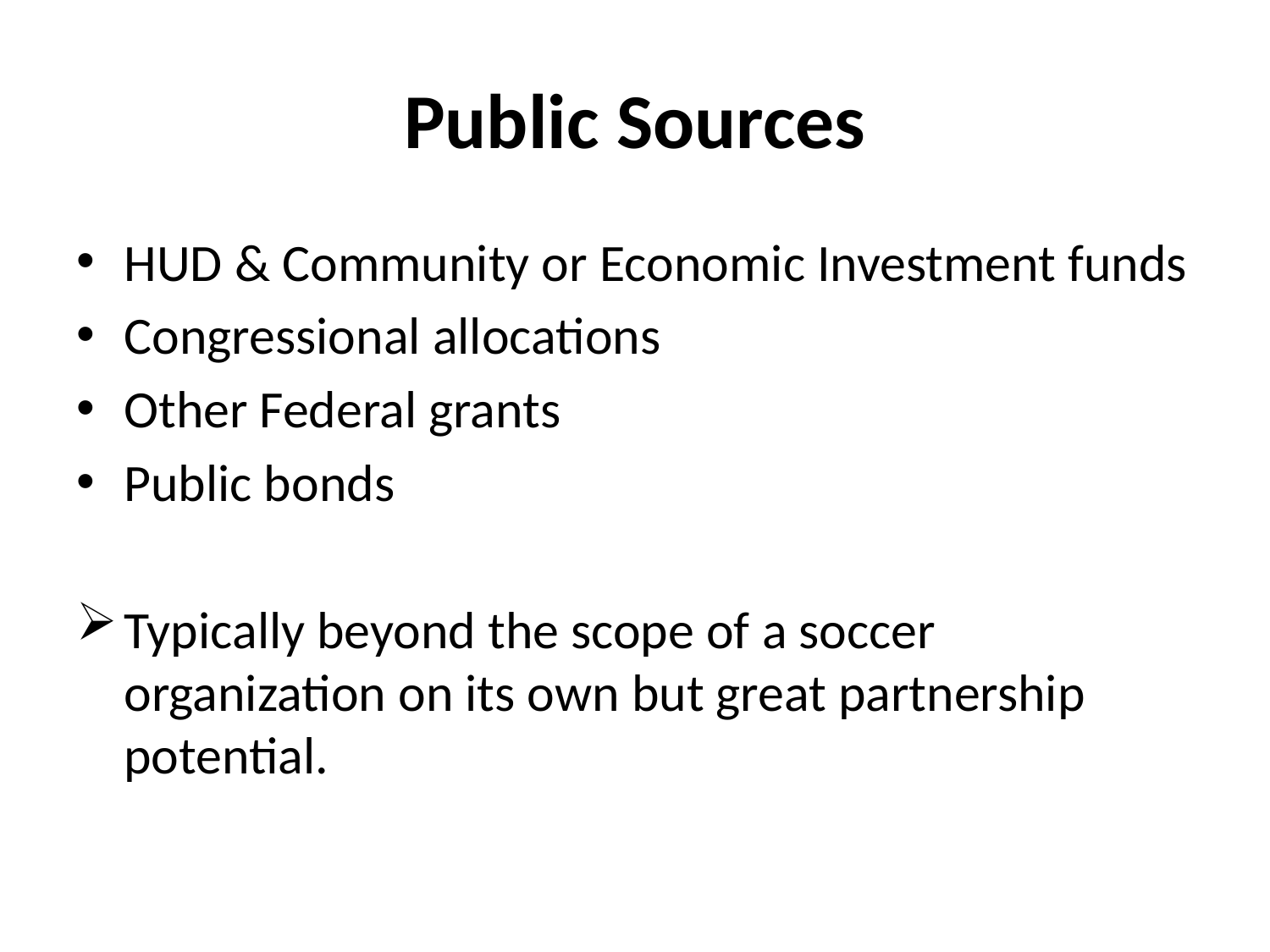

# Public Sources
HUD & Community or Economic Investment funds
Congressional allocations
Other Federal grants
Public bonds

Typically beyond the scope of a soccer organization on its own but great partnership potential.